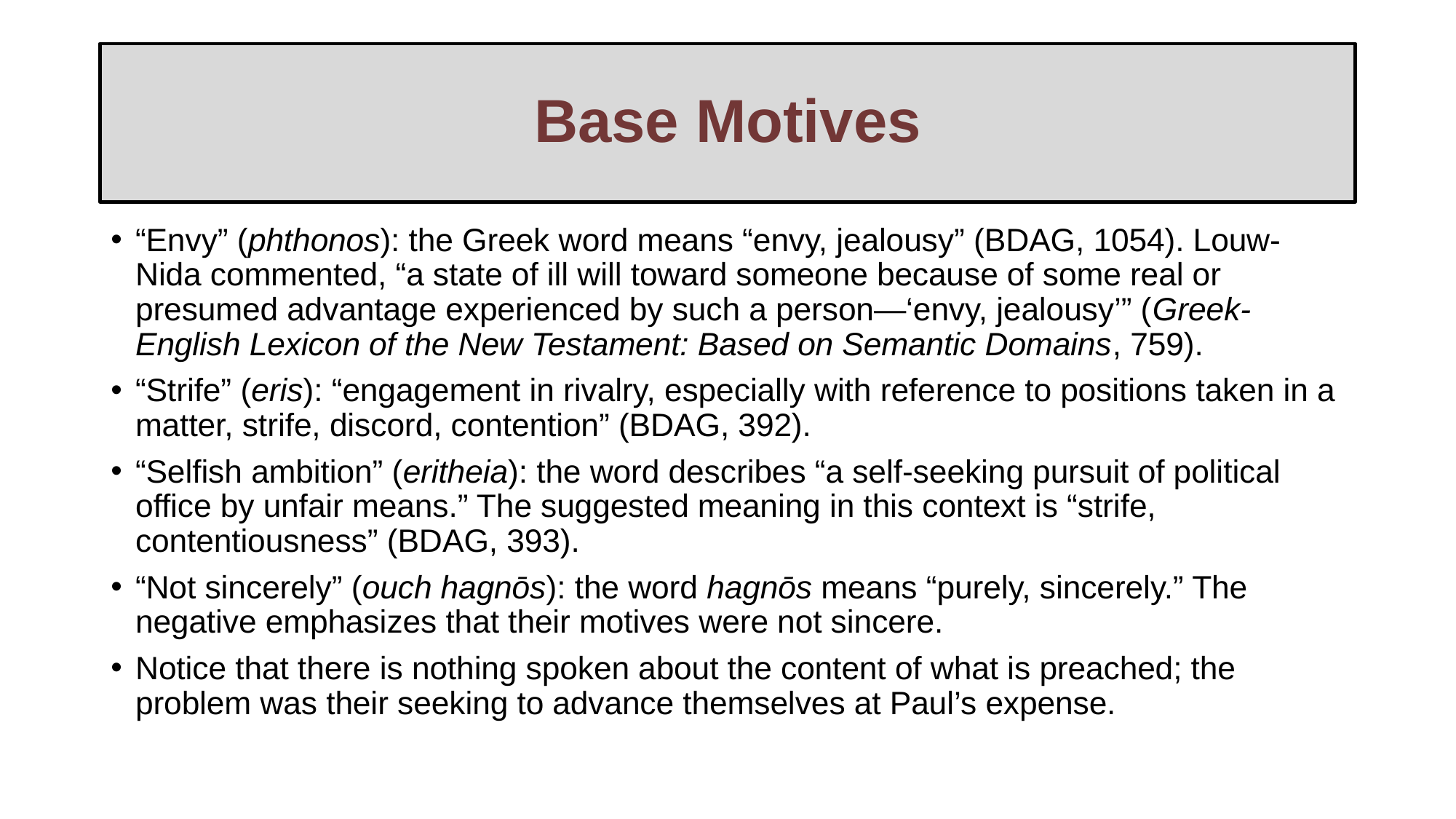

# Base Motives
“Envy” (phthonos): the Greek word means “envy, jealousy” (BDAG, 1054). Louw-Nida commented, “a state of ill will toward someone because of some real or presumed advantage experienced by such a person—‘envy, jealousy’” (Greek-English Lexicon of the New Testament: Based on Semantic Domains, 759).
“Strife” (eris): “engagement in rivalry, especially with reference to positions taken in a matter, strife, discord, contention” (BDAG, 392).
“Selfish ambition” (eritheia): the word describes “a self-seeking pursuit of political office by unfair means.” The suggested meaning in this context is “strife, contentiousness” (BDAG, 393).
“Not sincerely” (ouch hagnōs): the word hagnōs means “purely, sincerely.” The negative emphasizes that their motives were not sincere.
Notice that there is nothing spoken about the content of what is preached; the problem was their seeking to advance themselves at Paul’s expense.